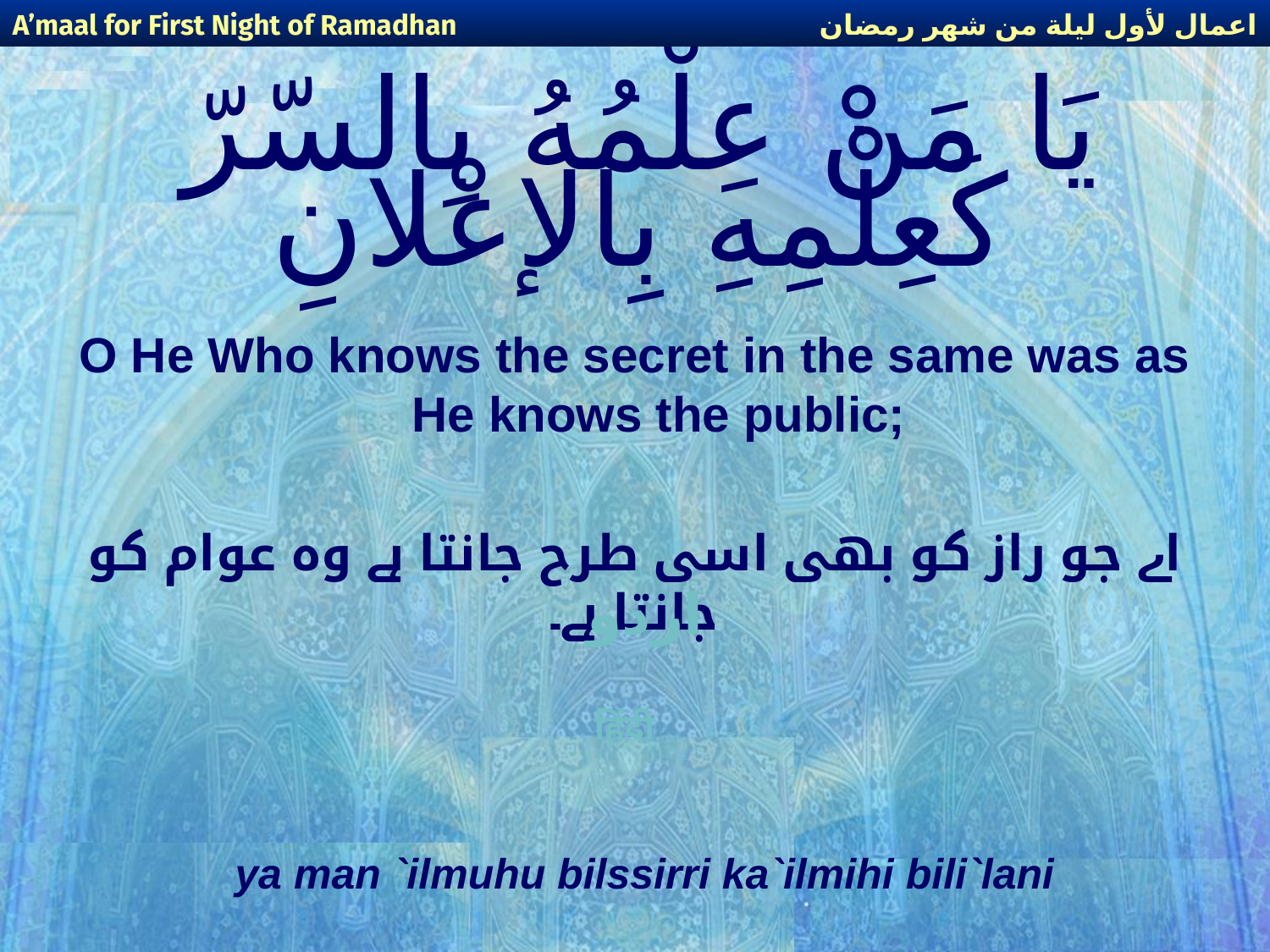

اعمال لأول ليلة من شهر رمضان
A’maal for First Night of Ramadhan
# يَا مَنْ عِلْمُهُ بِالسّرّ كَعِلْمِهِ بِالإعْلانِ
O He Who knows the secret in the same was as He knows the public;

اے جو راز کو بھی اسی طرح جانتا ہے وہ عوام کو جانتا ہے۔

اردو
हिंदी
ya man `ilmuhu bilssirri ka`ilmihi bili`lani